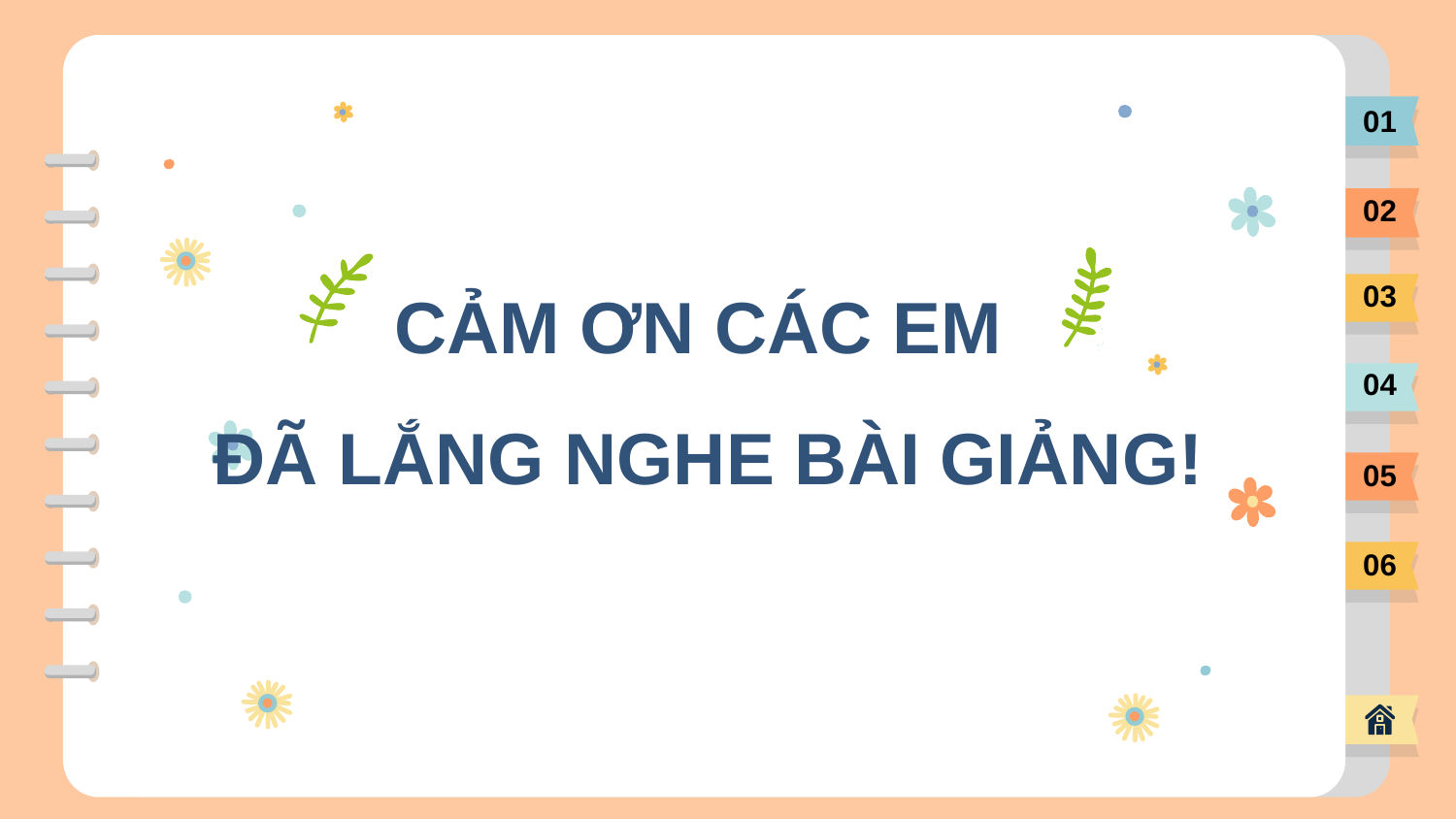

01
02
CẢM ƠN CÁC EM
ĐÃ LẮNG NGHE BÀI GIẢNG!

03
04
05

06
Please keep this slide for attribution